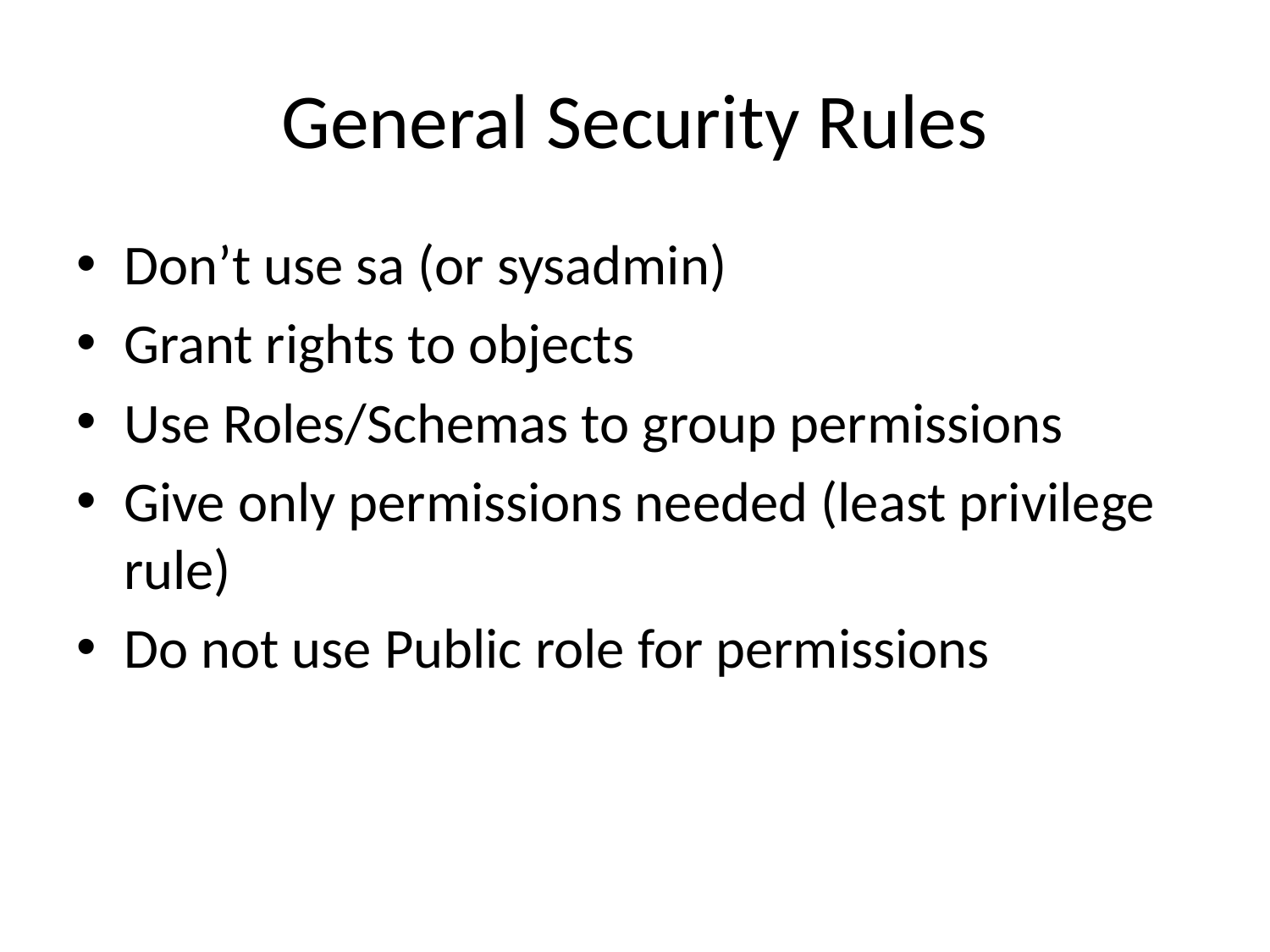

# General Security Rules
Don’t use sa (or sysadmin)
Grant rights to objects
Use Roles/Schemas to group permissions
Give only permissions needed (least privilege rule)
Do not use Public role for permissions